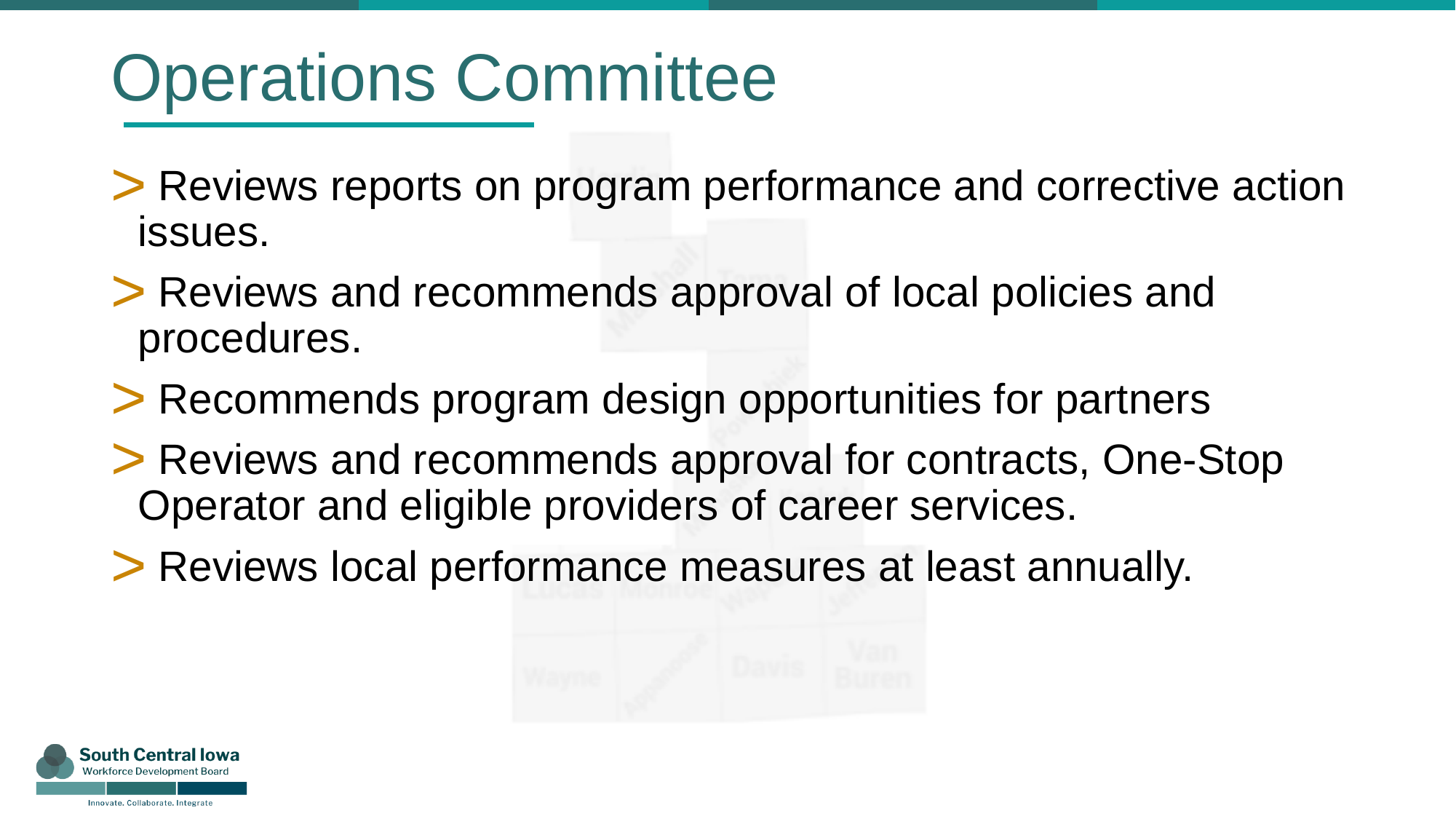

# Operations Committee
 Reviews reports on program performance and corrective action issues.
 Reviews and recommends approval of local policies and procedures.
 Recommends program design opportunities for partners
 Reviews and recommends approval for contracts, One-Stop Operator and eligible providers of career services.
 Reviews local performance measures at least annually.